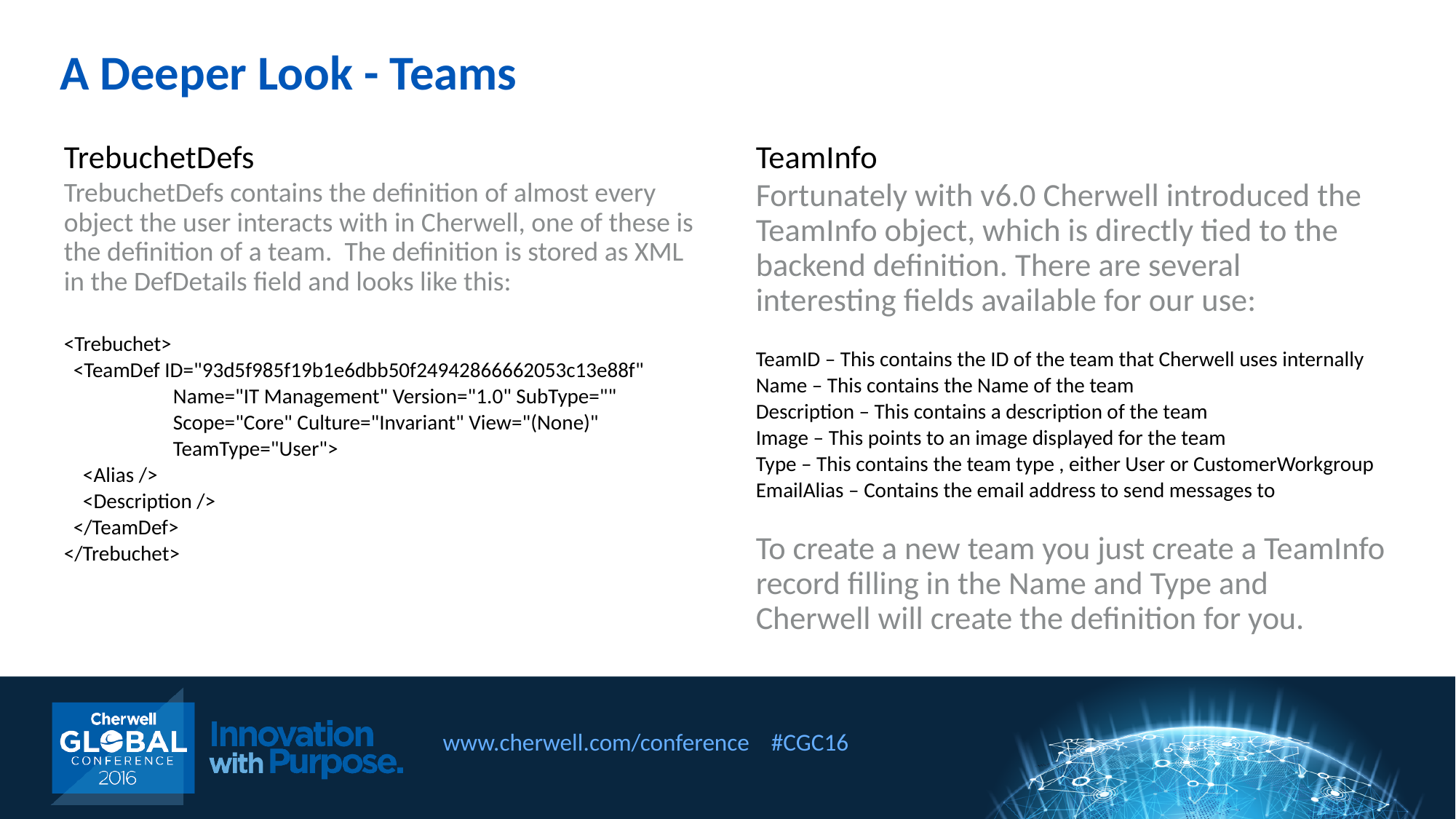

A Deeper Look - Teams
TrebuchetDefs
TrebuchetDefs contains the definition of almost every object the user interacts with in Cherwell, one of these is the definition of a team.  The definition is stored as XML in the DefDetails field and looks like this:

<Trebuchet>
  <TeamDef ID="93d5f985f19b1e6dbb50f24942866662053c13e88f"
	Name="IT Management" Version="1.0" SubType=""
	Scope="Core" Culture="Invariant" View="(None)"
	TeamType="User">
    <Alias />
    <Description />
  </TeamDef>
</Trebuchet>
TeamInfo
Fortunately with v6.0 Cherwell introduced the TeamInfo object, which is directly tied to the backend definition. There are several interesting fields available for our use:

TeamID – This contains the ID of the team that Cherwell uses internally
Name – This contains the Name of the team
Description – This contains a description of the team
Image – This points to an image displayed for the team
Type – This contains the team type , either User or CustomerWorkgroup
EmailAlias – Contains the email address to send messages to

To create a new team you just create a TeamInfo record filling in the Name and Type and Cherwell will create the definition for you.